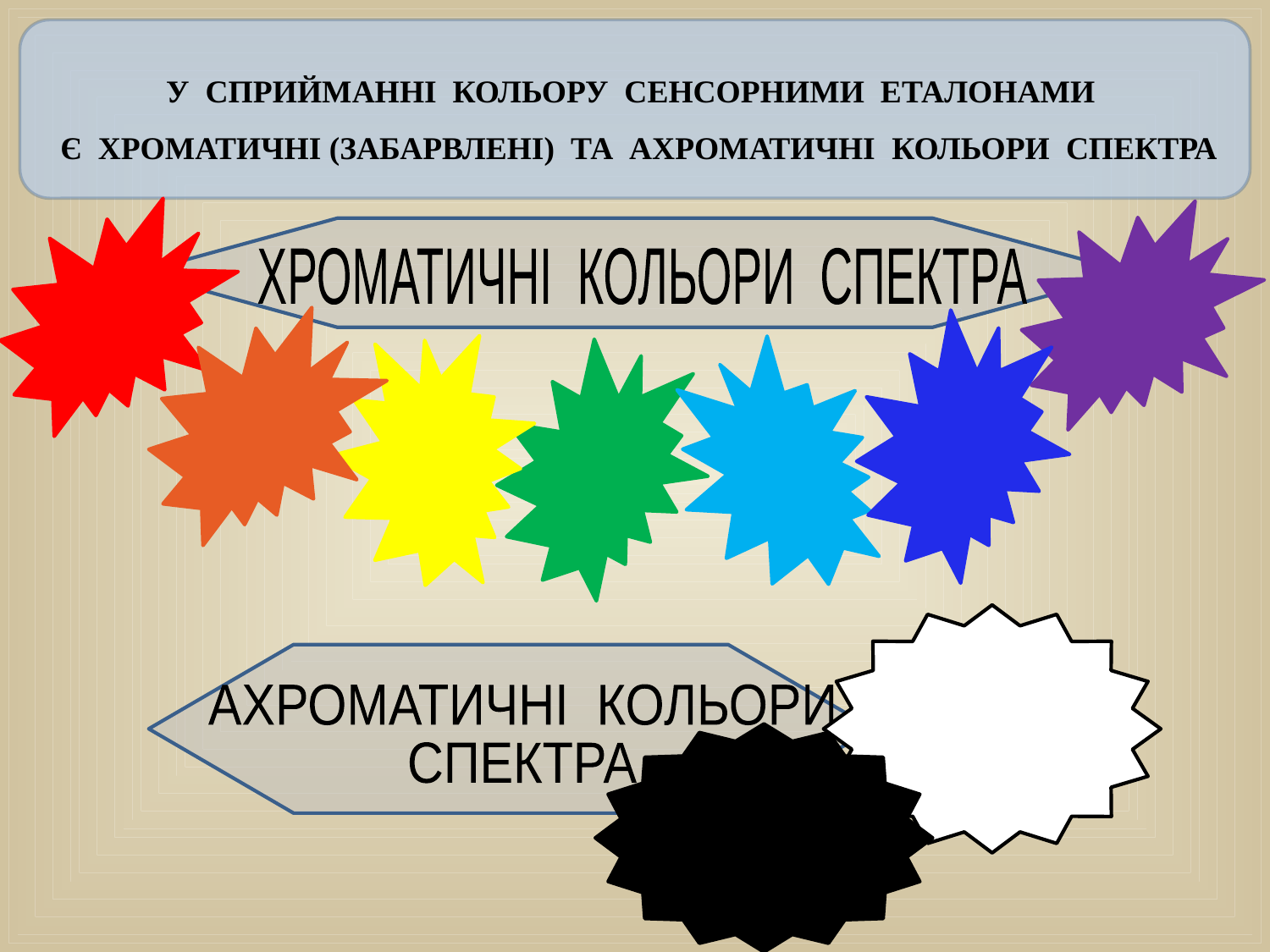

У  СПРИЙМАННІ  КОЛЬОРУ  СЕНСОРНИМИ  ЕТАЛОНАМИ
 Є  ХРОМАТИЧНІ (ЗАБАРВЛЕНІ)  ТА  АХРОМАТИЧНІ  КОЛЬОРИ  СПЕКТРА

ХРОМАТИЧНІ  КОЛЬОРИ  СПЕКТРА

АХРОМАТИЧНІ  КОЛЬОРИ
СПЕКТРА